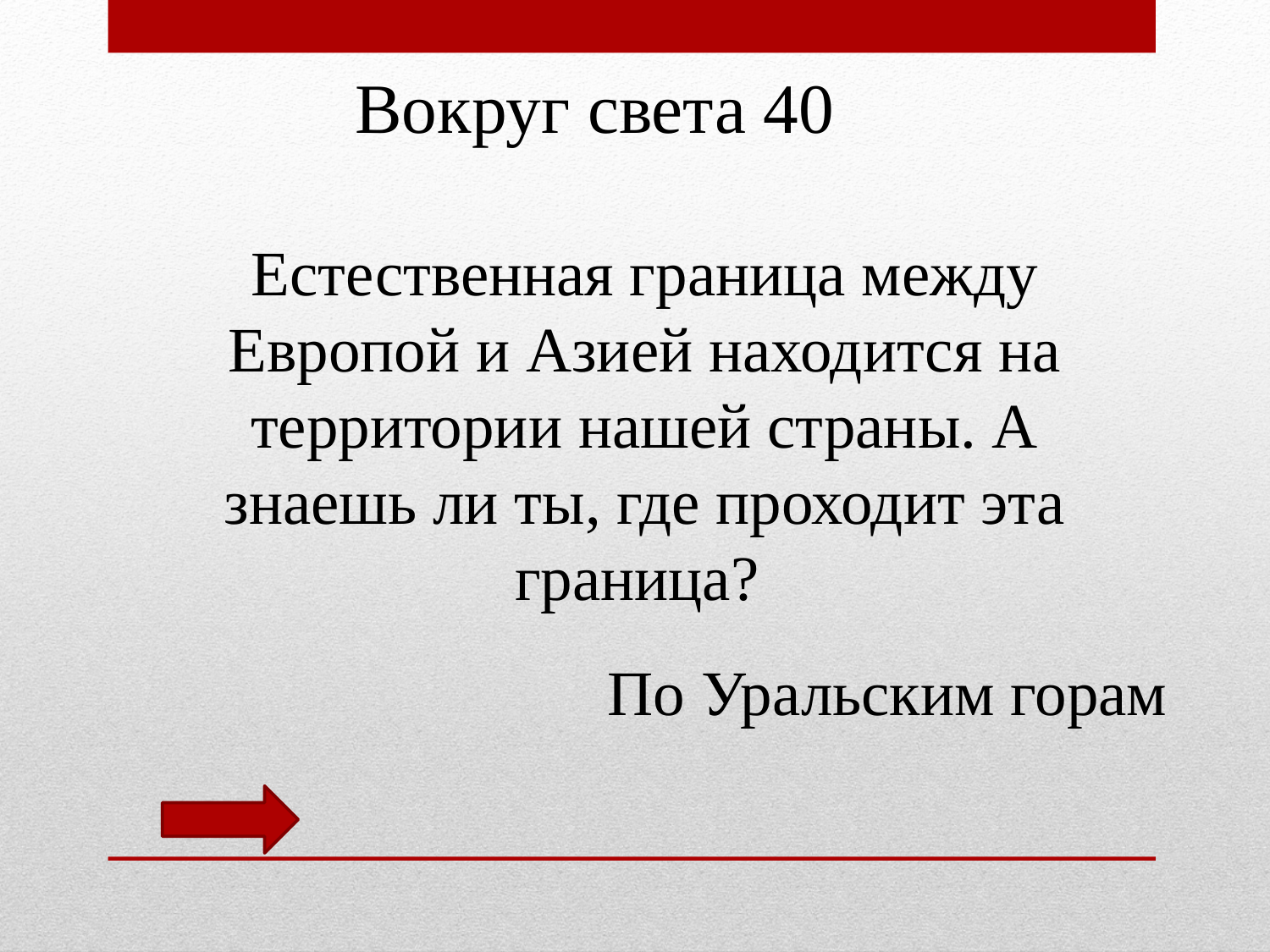

Вокруг света 40
Естественная граница между Европой и Азией находится на территории нашей страны. А знаешь ли ты, где проходит эта граница?
По Уральским горам